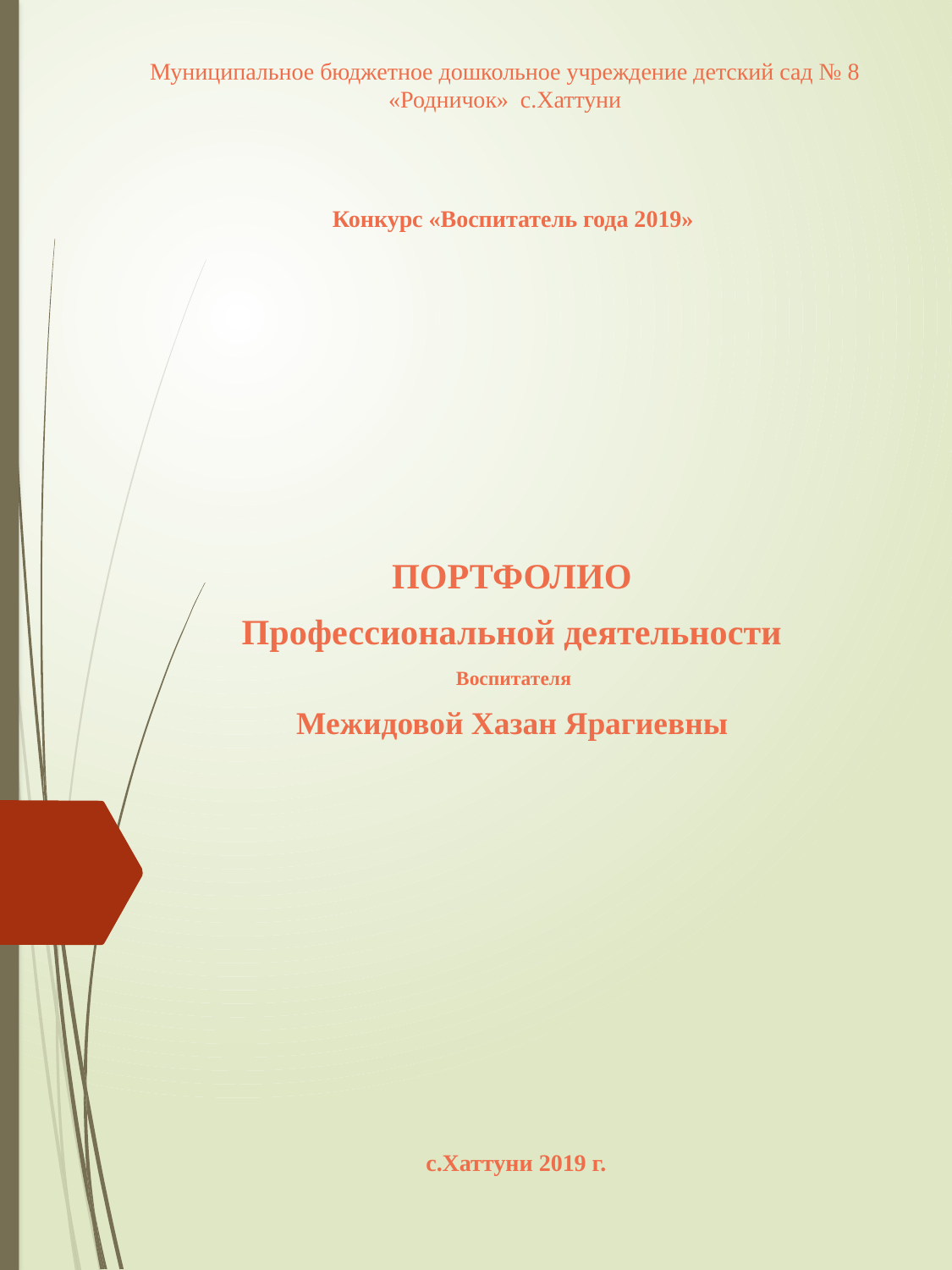

# Муниципальное бюджетное дошкольное учреждение детский сад № 8 «Родничок»  с.Хаттуни
Конкурс «Воспитатель года 2019»

ПОРТФОЛИО
Профессиональной деятельности
Воспитателя
Межидовой Хазан Ярагиевны

с.Хаттуни 2019 г.